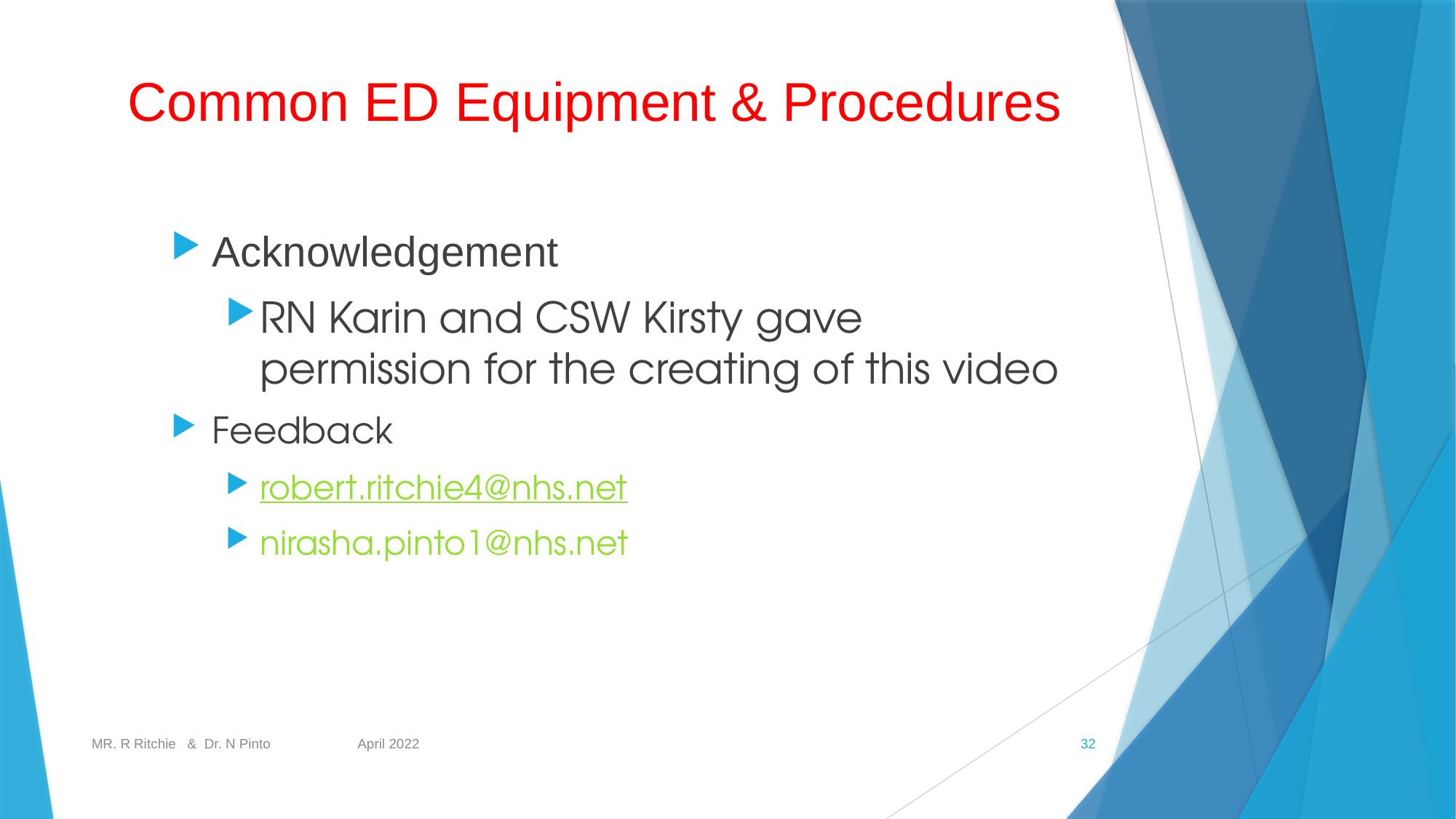

# Common ED Equipment & Procedures
Acknowledgement
RN Karin and CSW Kirsty gave permission for the creating of this video
Feedback
robert.ritchie4@nhs.net
nirasha.pinto1@nhs.net
MR. R Ritchie   &  Dr. N Pinto                       April 2022
32